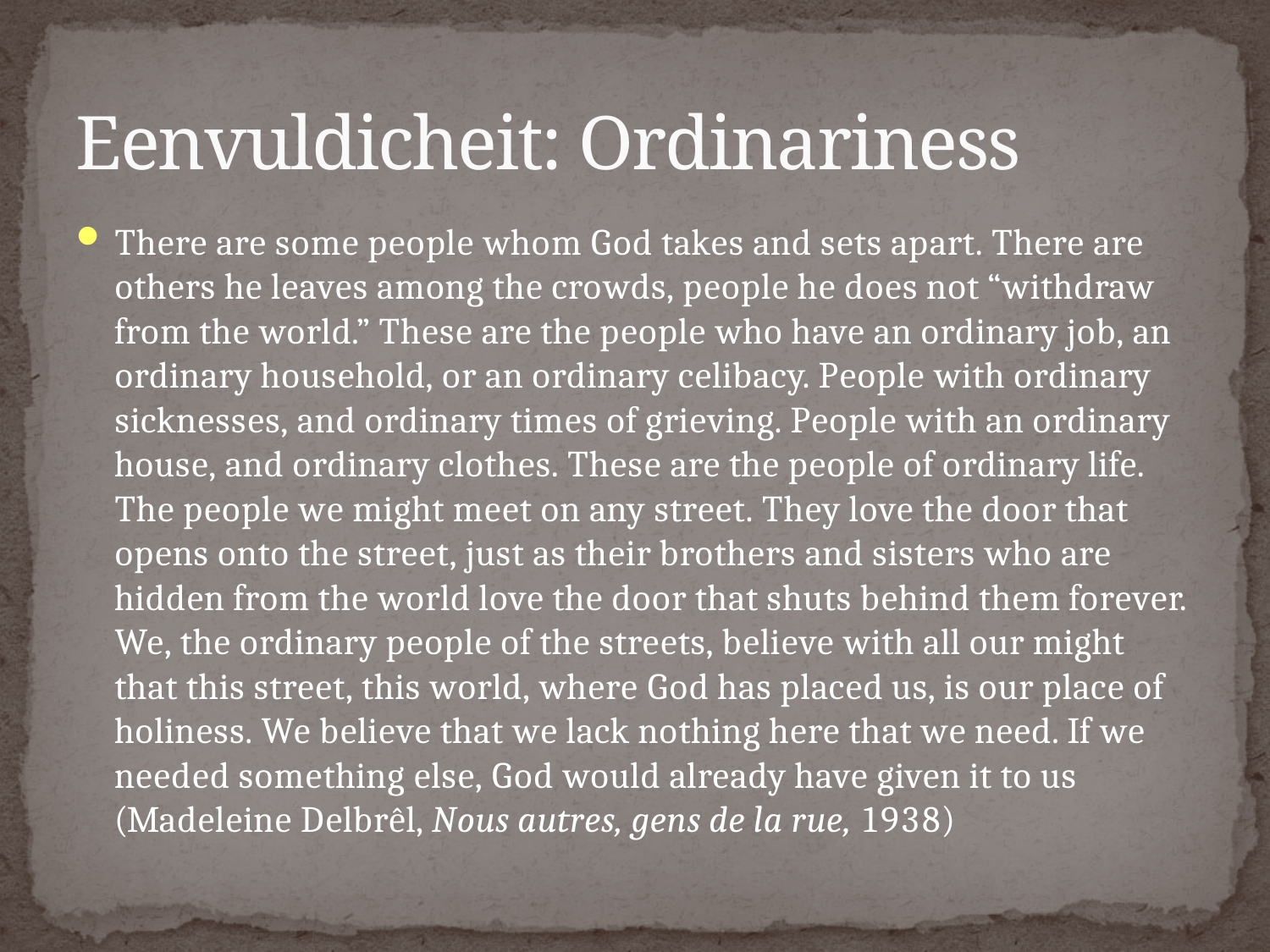

# Eenvuldicheit: Ordinariness
There are some people whom God takes and sets apart. There are others he leaves among the crowds, people he does not “withdraw from the world.” These are the people who have an ordinary job, an ordinary household, or an ordinary celibacy. People with ordinary sicknesses, and ordinary times of grieving. People with an ordinary house, and ordinary clothes. These are the people of ordinary life. The people we might meet on any street. They love the door that opens onto the street, just as their brothers and sisters who are hidden from the world love the door that shuts behind them forever. We, the ordinary people of the streets, believe with all our might that this street, this world, where God has placed us, is our place of holiness. We believe that we lack nothing here that we need. If we needed something else, God would already have given it to us (Madeleine Delbrêl, Nous autres, gens de la rue, 1938)